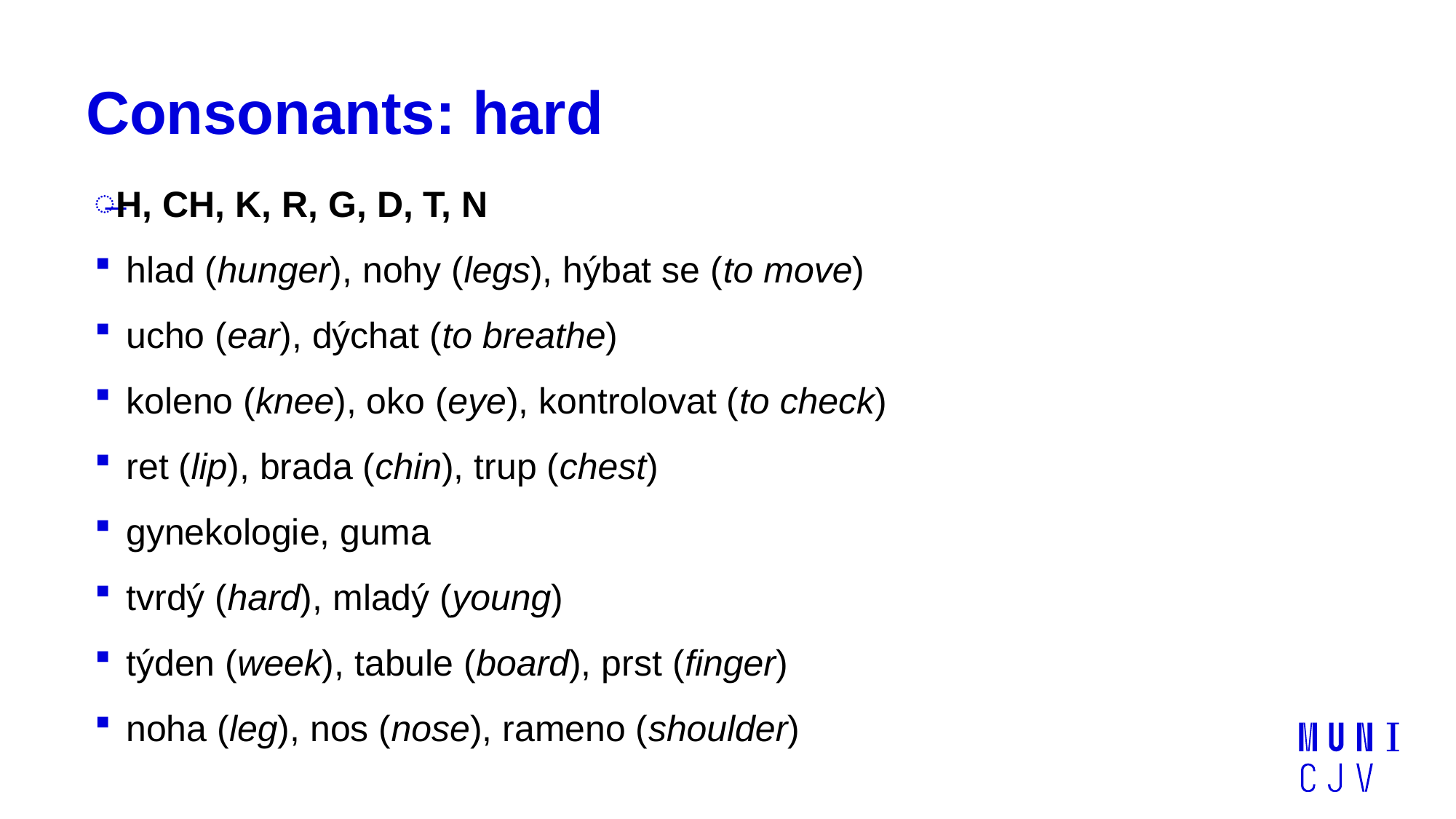

# Consonants: hard
H, CH, K, R, G, D, T, N
 hlad (hunger), nohy (legs), hýbat se (to move)
 ucho (ear), dýchat (to breathe)
 koleno (knee), oko (eye), kontrolovat (to check)
 ret (lip), brada (chin), trup (chest)
 gynekologie, guma
 tvrdý (hard), mladý (young)
 týden (week), tabule (board), prst (finger)
 noha (leg), nos (nose), rameno (shoulder)